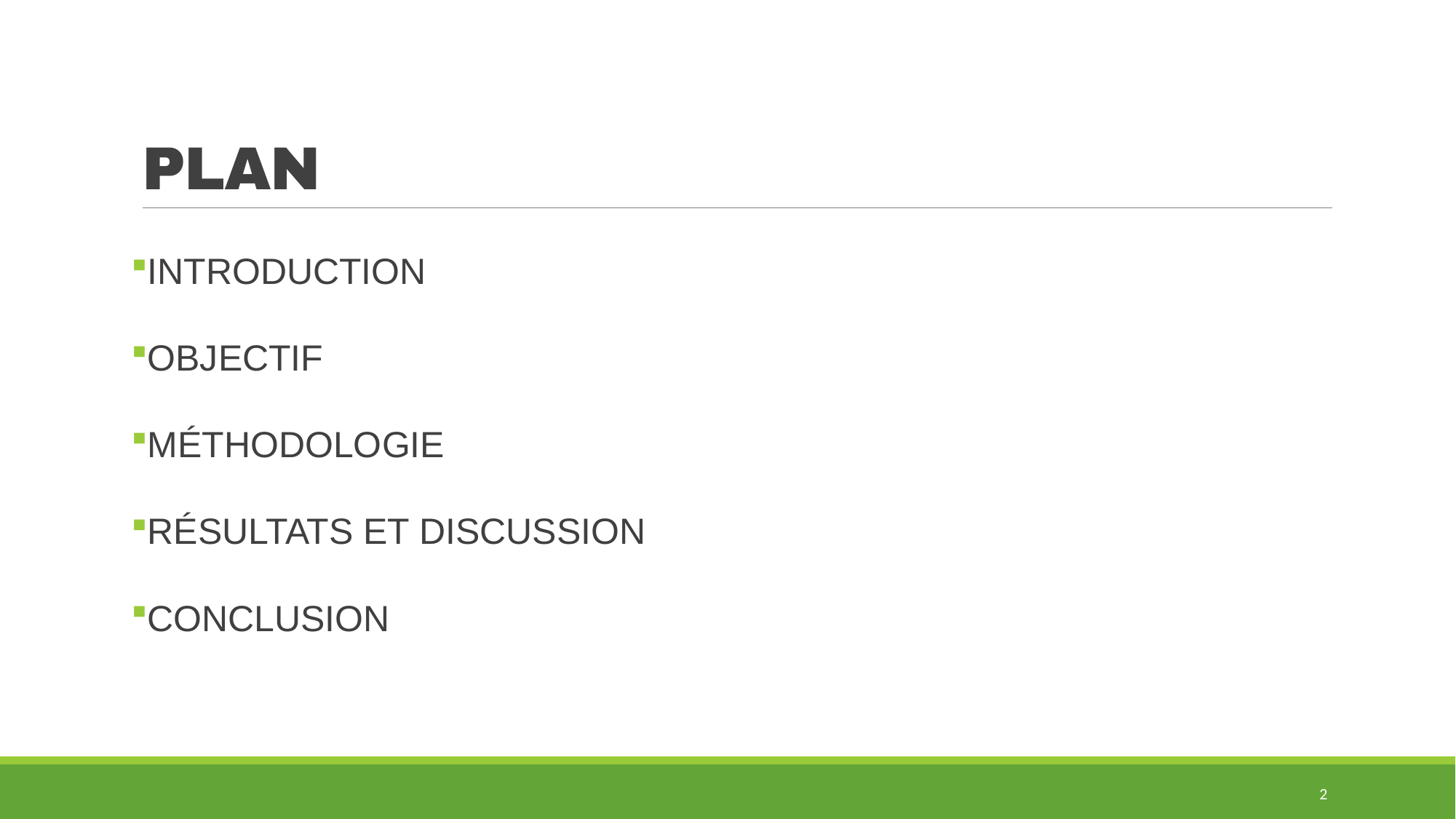

# PLAN
INTRODUCTION
OBJECTIF
MÉTHODOLOGIE
RÉSULTATS ET DISCUSSION
CONCLUSION
2